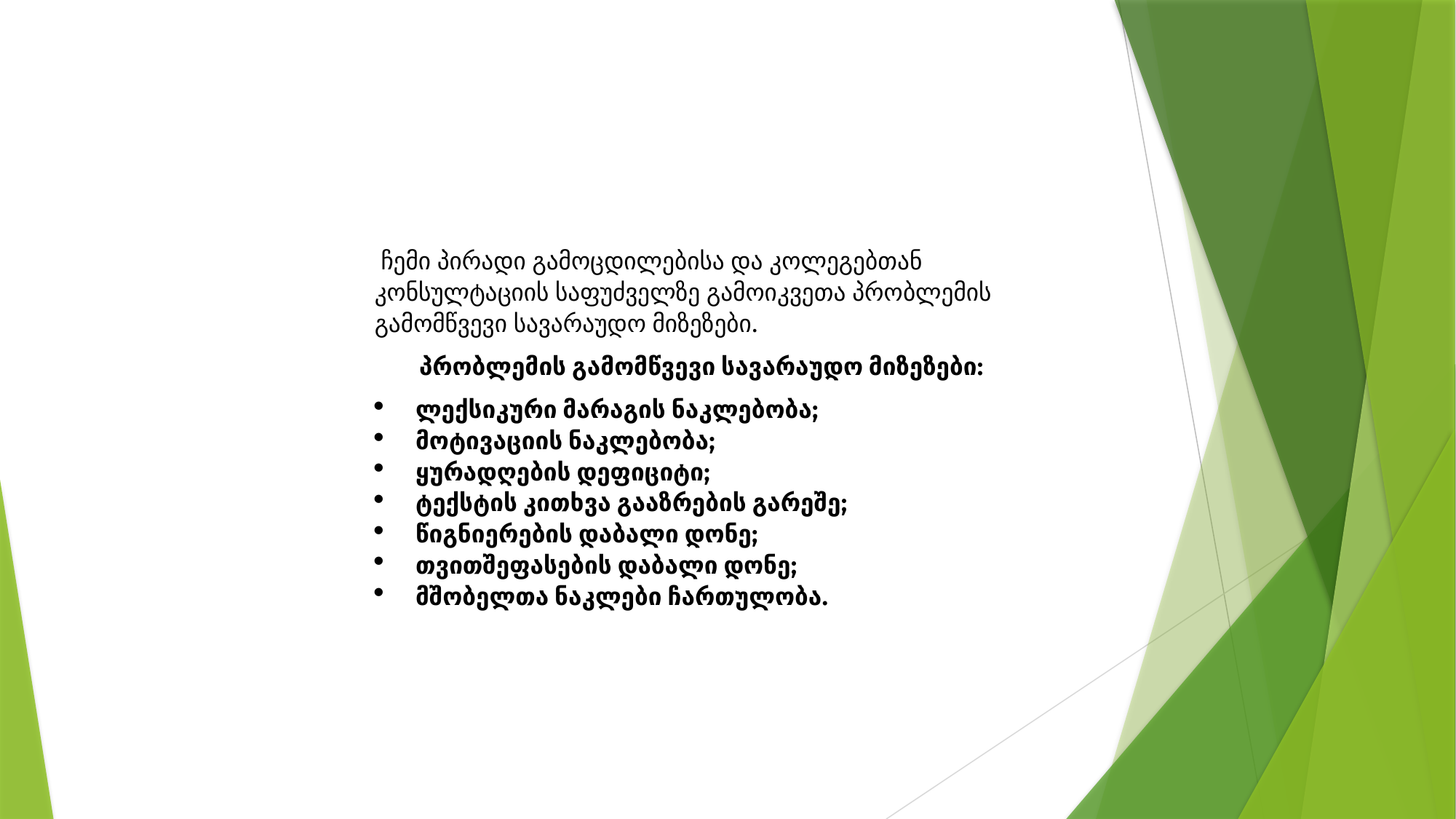

#

 ჩემი პირადი გამოცდილებისა და კოლეგებთან კონსულტაციის საფუძველზე გამოიკვეთა პრობლემის გამომწვევი სავარაუდო მიზეზები.
       პრობლემის გამომწვევი სავარაუდო მიზეზები:
ლექსიკური მარაგის ნაკლებობა;
მოტივაციის ნაკლებობა;
ყურადღების დეფიციტი;
ტექსტის კითხვა გააზრების გარეშე;
წიგნიერების დაბალი დონე;
თვითშეფასების დაბალი დონე;
მშობელთა ნაკლები ჩართულობა.